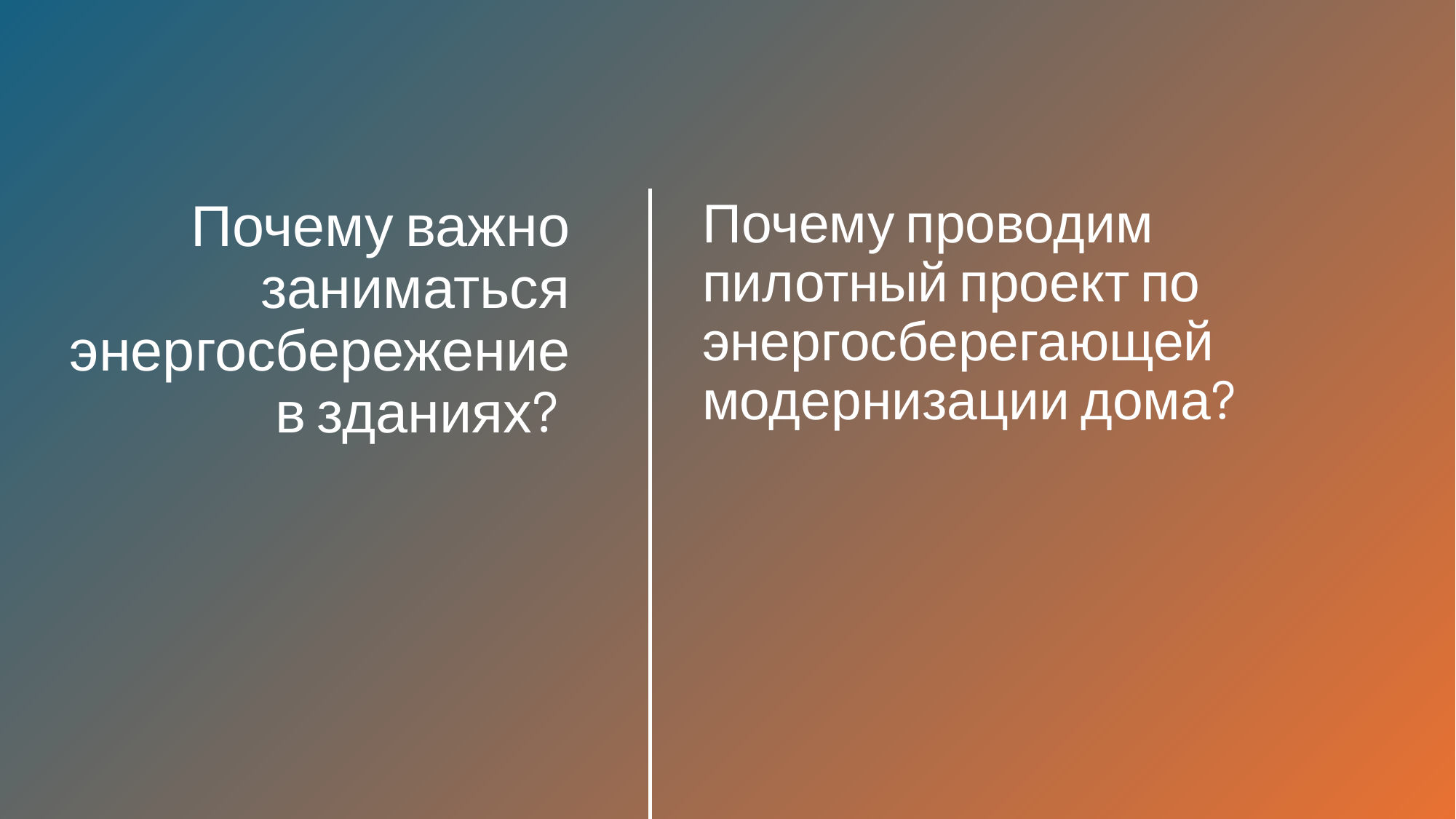

Почему проводим пилотный проект по энергосберегающей модернизации дома?
# Почему важно заниматься энергосбережение в зданиях?